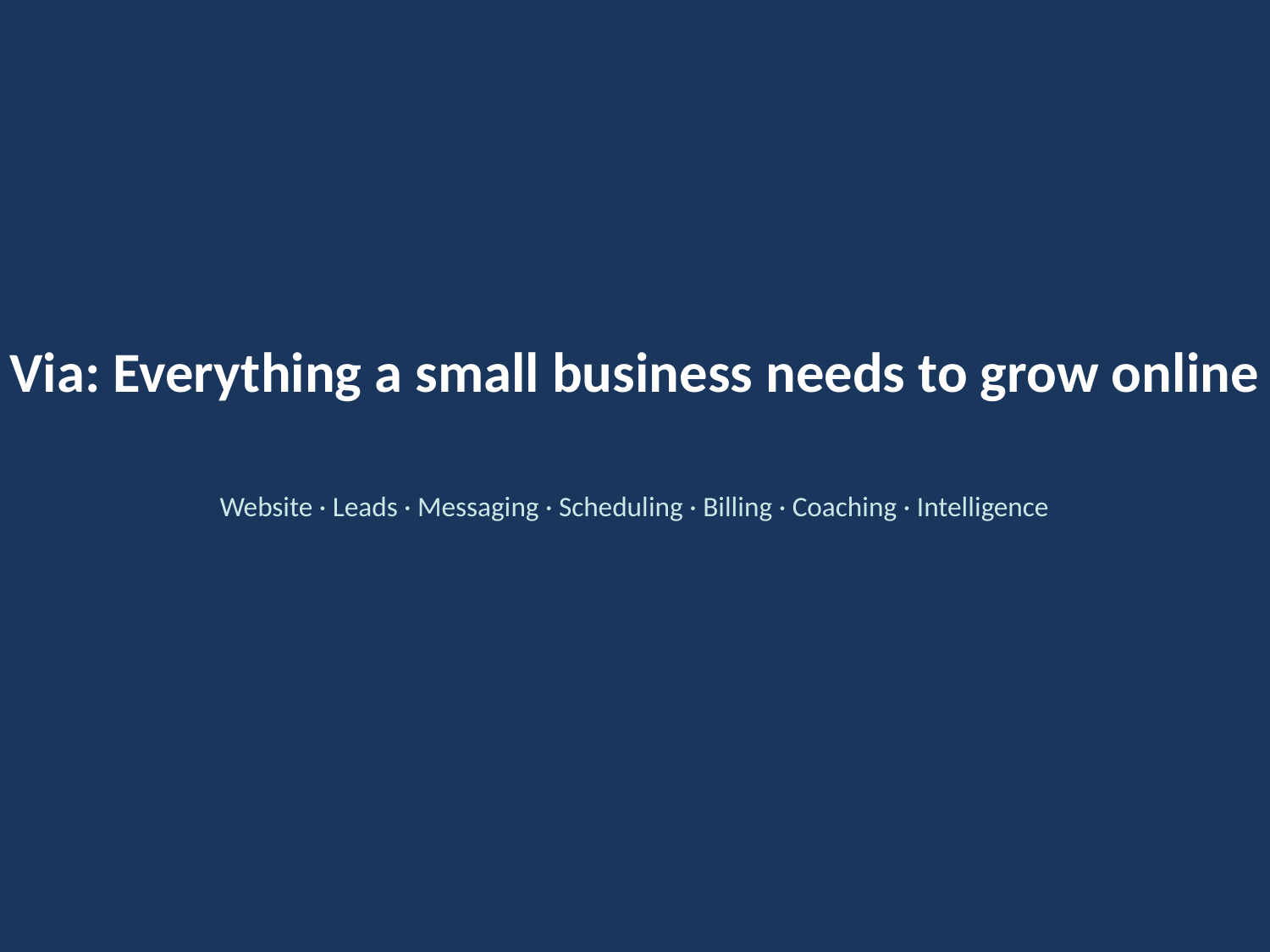

Via: Everything a small business needs to grow online
Website · Leads · Messaging · Scheduling · Billing · Coaching · Intelligence